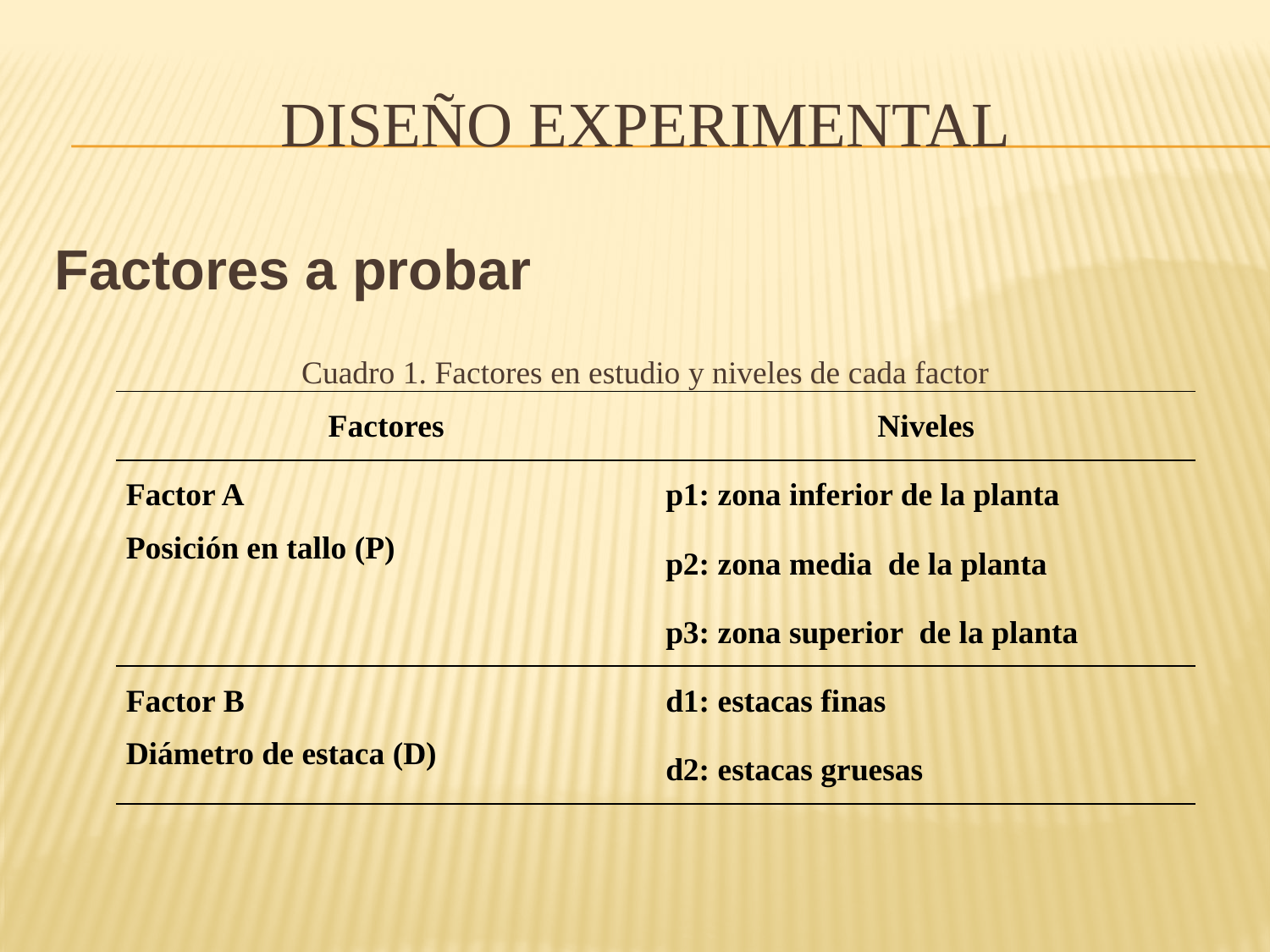

# DISEÑO EXPERIMENTAL

Factores a probar

Cuadro 1. Factores en estudio y niveles de cada factor
| Factores | Niveles |
| --- | --- |
| Factor A Posición en tallo (P) | p1: zona inferior de la planta |
|  | p2: zona media de la planta |
|  | p3: zona superior de la planta |
| Factor B Diámetro de estaca (D) | d1: estacas finas |
|  | d2: estacas gruesas |